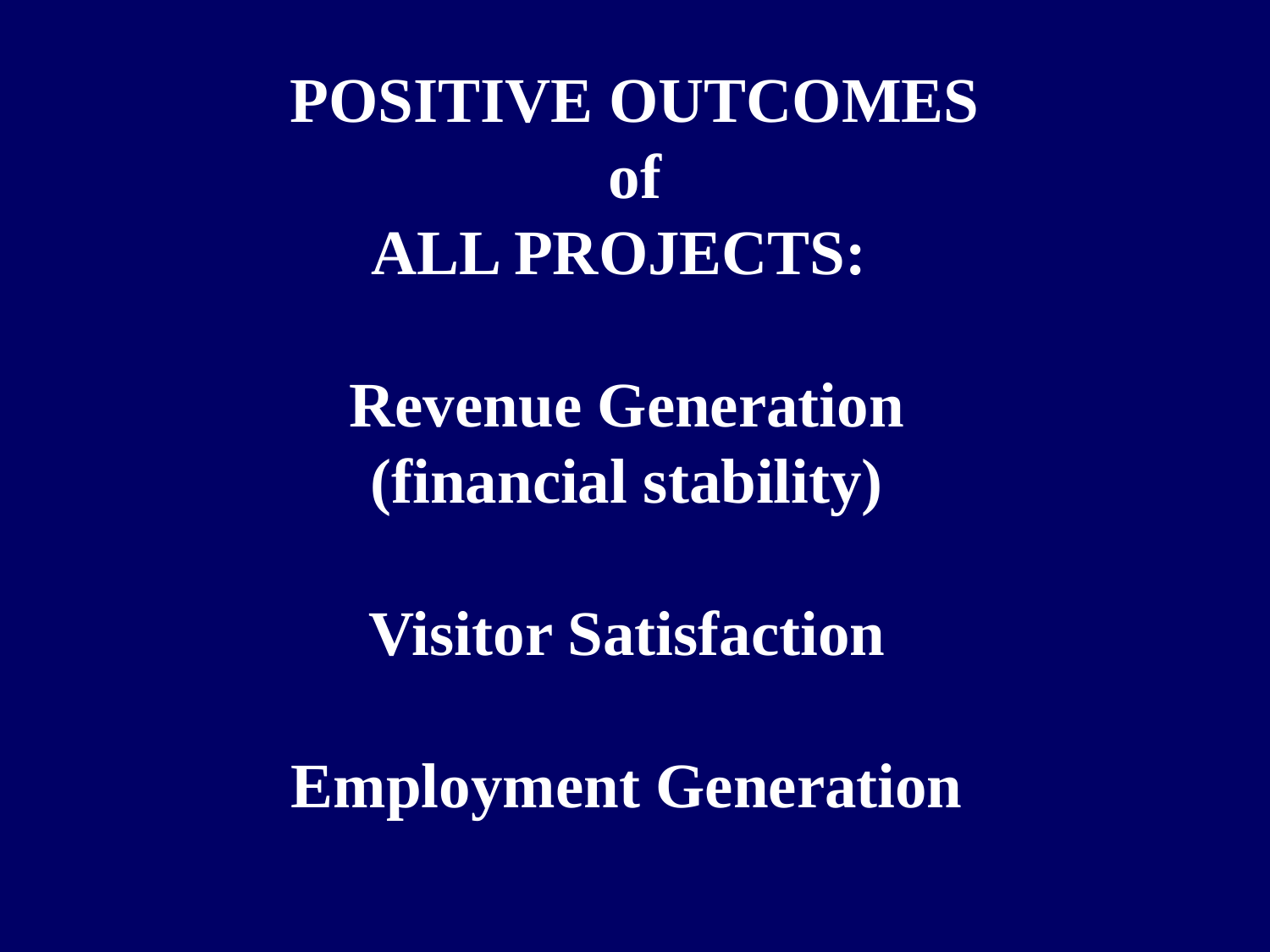

POSITIVE OUTCOMES
 of
ALL PROJECTS:

Revenue Generation
(financial stability)

Visitor Satisfaction

Employment Generation